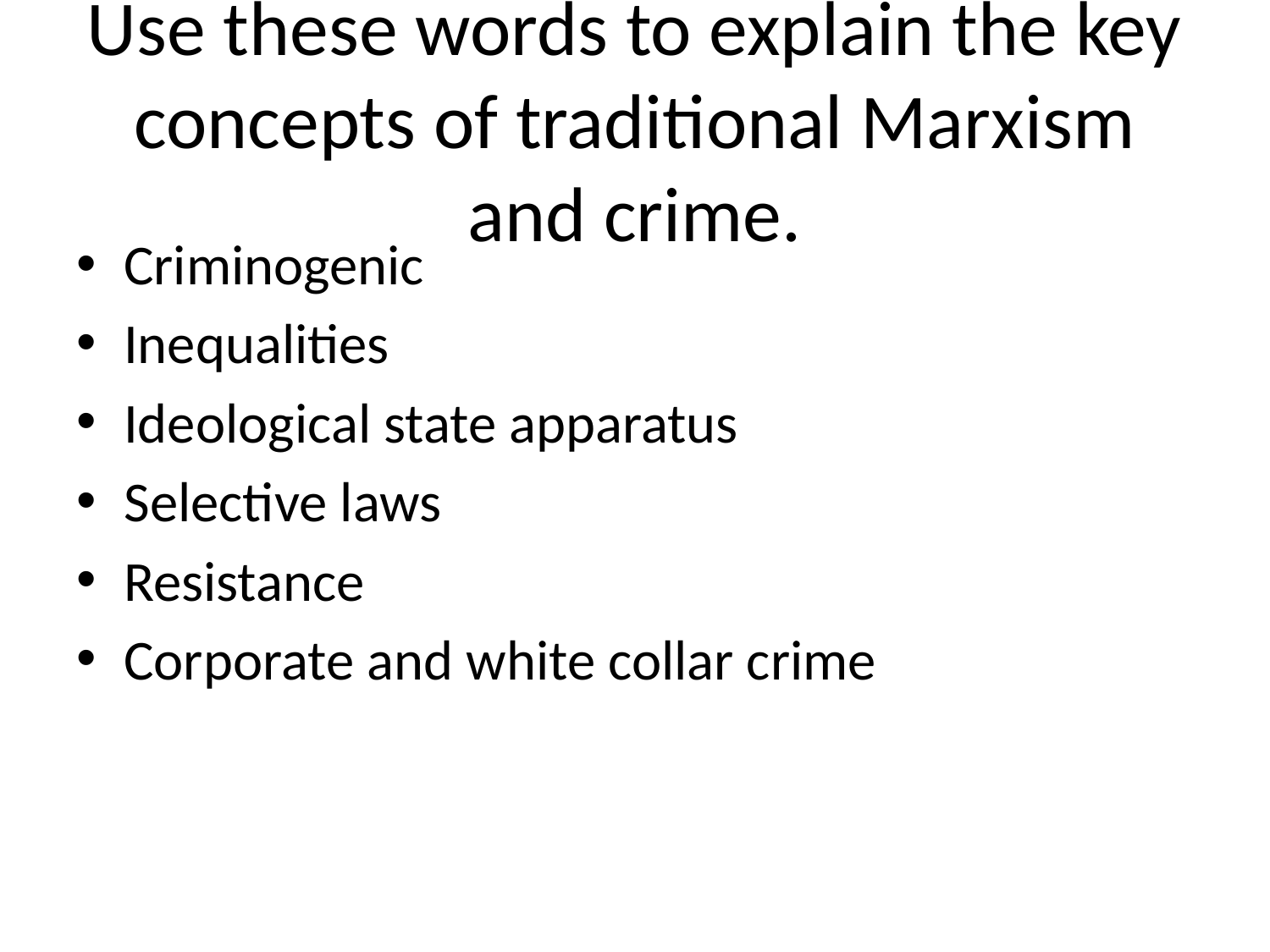

# Use these words to explain the key concepts of traditional Marxism and crime.
Criminogenic
Inequalities
Ideological state apparatus
Selective laws
Resistance
Corporate and white collar crime